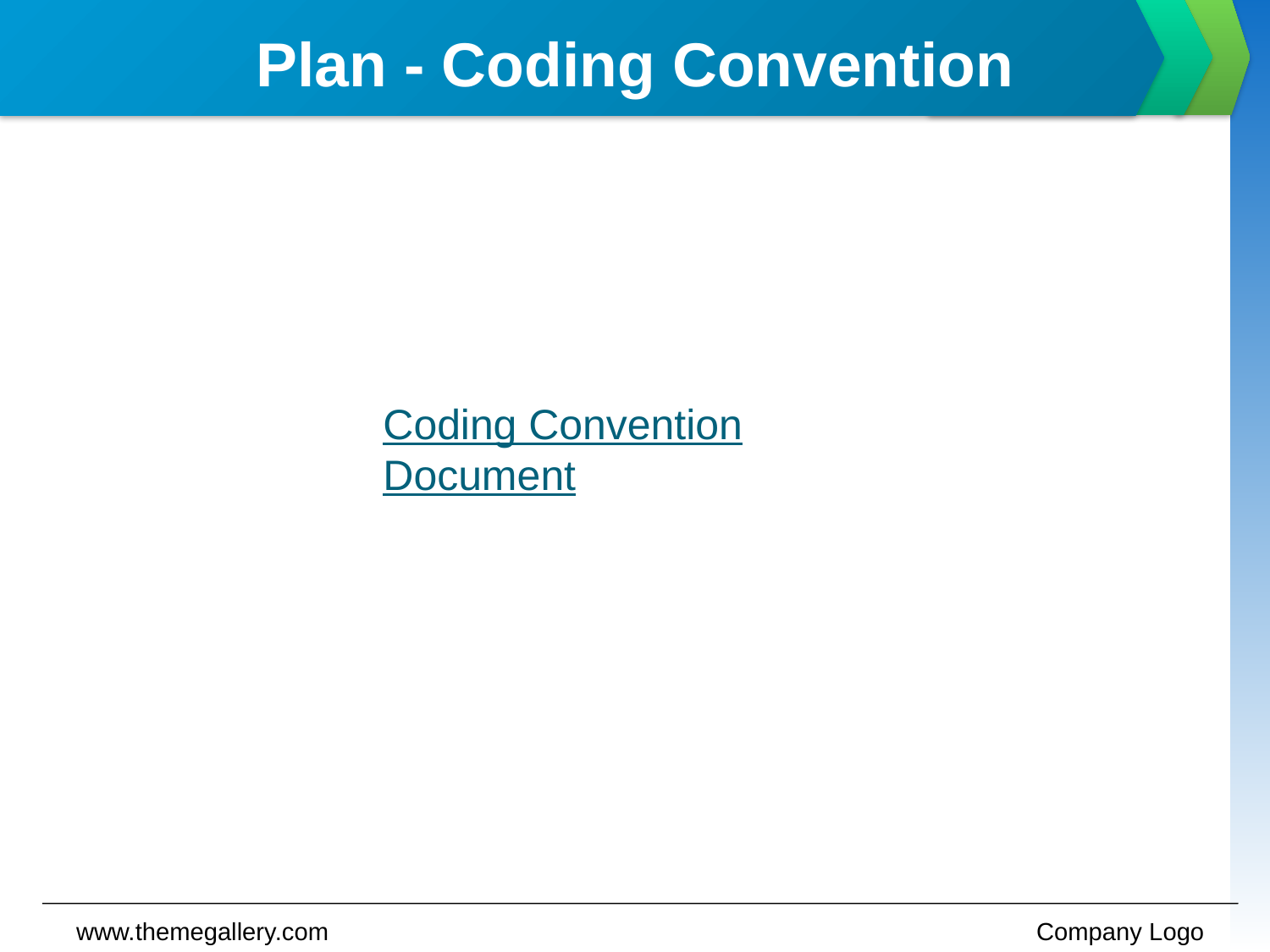

# Plan - Coding Convention
Coding Convention Document
www.themegallery.com
Company Logo